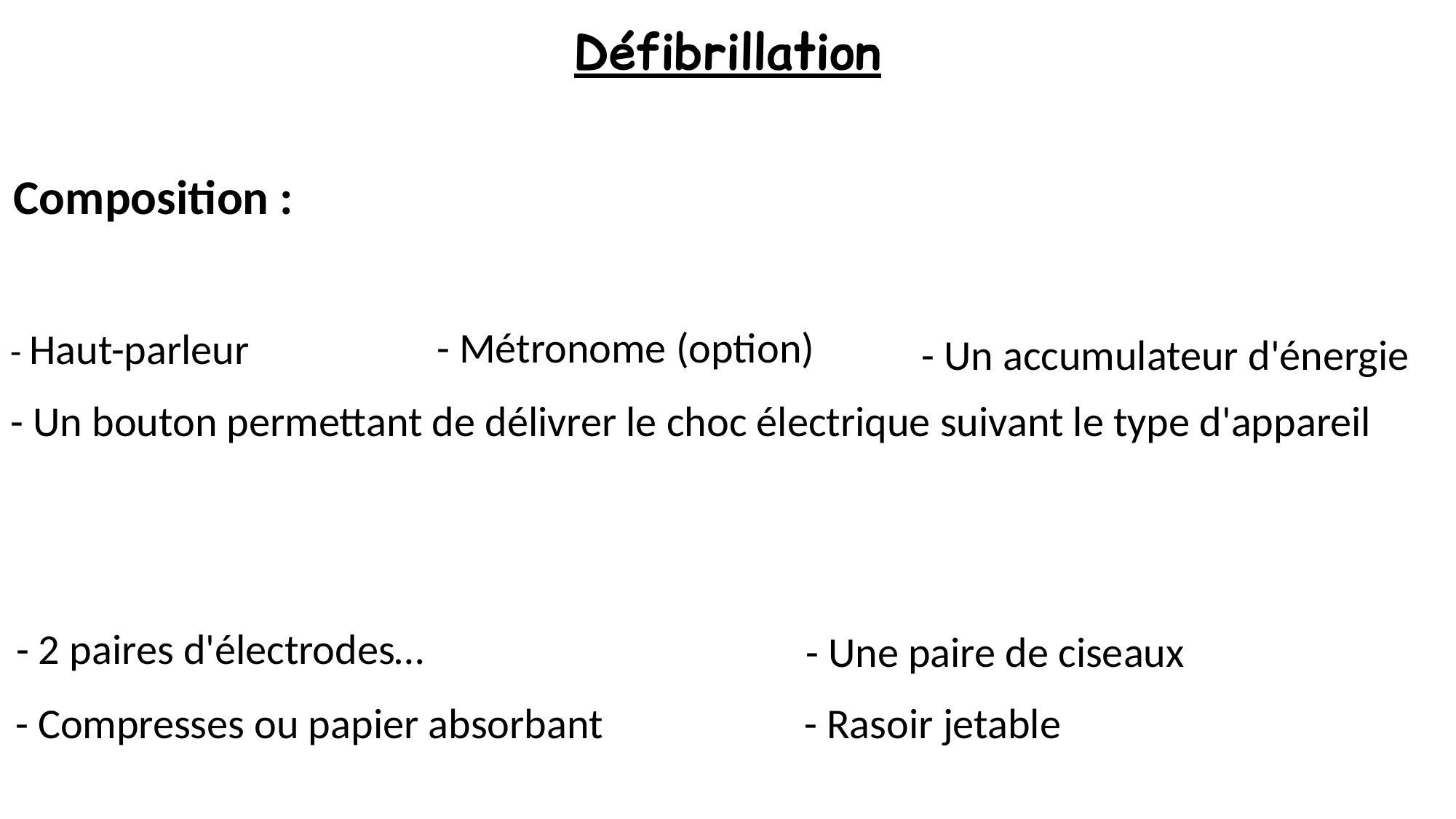

Défibrillation
Composition :
- Métronome (option)
- Haut-parleur
- Un accumulateur d'énergie
- Un bouton permettant de délivrer le choc électrique suivant le type d'appareil
- 2 paires d'électrodes…
- Une paire de ciseaux
- Rasoir jetable
- Compresses ou papier absorbant